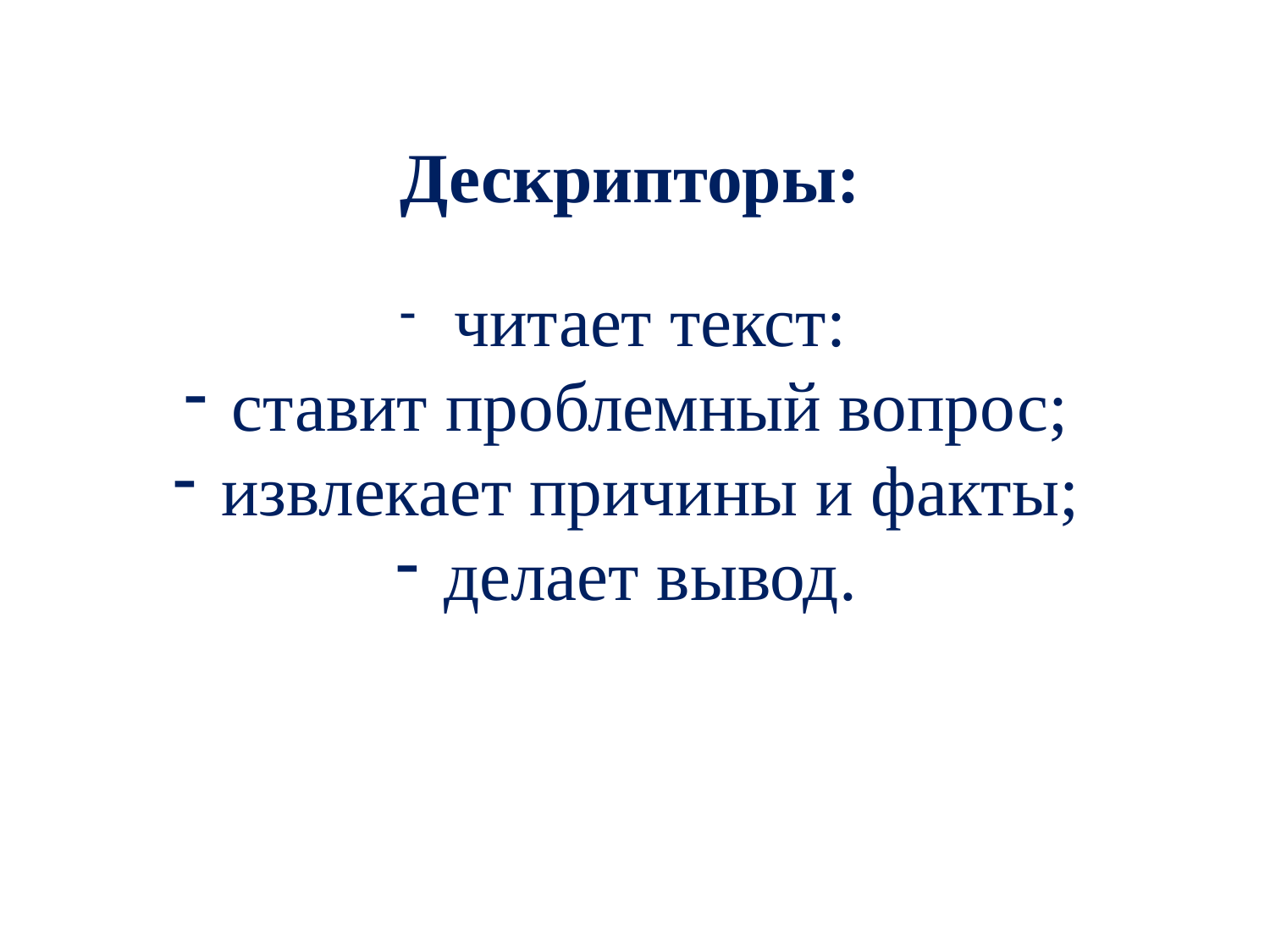

Дескрипторы:

  читает текст:
 ставит проблемный вопрос;
 извлекает причины и факты;
 делает вывод.